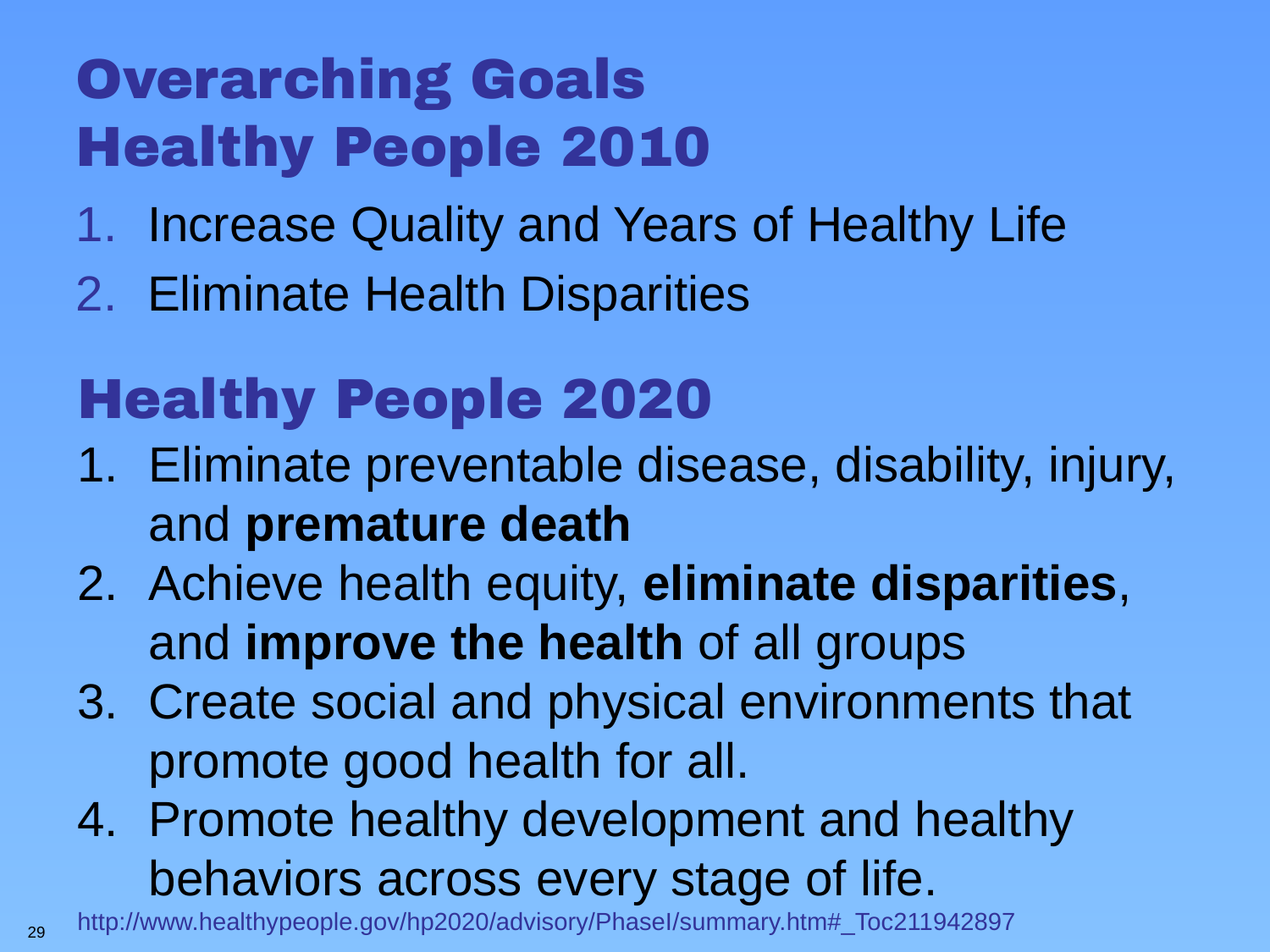

# Overarching Goals Healthy People 2010
Increase Quality and Years of Healthy Life
Eliminate Health Disparities

Healthy People 2020
Eliminate preventable disease, disability, injury, and premature death
Achieve health equity, eliminate disparities, and improve the health of all groups
Create social and physical environments that promote good health for all.
Promote healthy development and healthy behaviors across every stage of life.
http://www.healthypeople.gov/hp2020/advisory/PhaseI/summary.htm#_Toc211942897
29